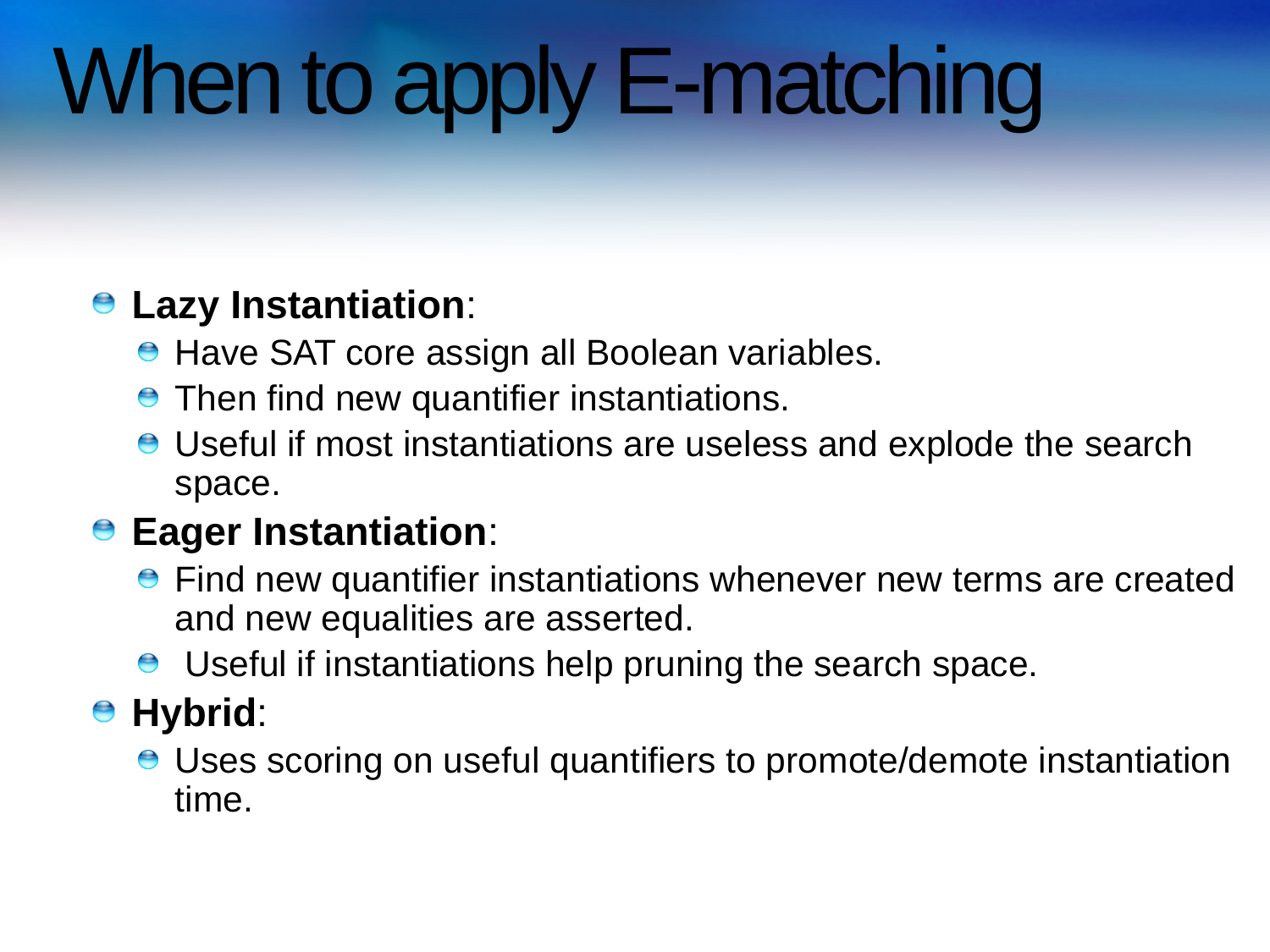

# When to apply E-matching
Lazy Instantiation:
Have SAT core assign all Boolean variables.
Then find new quantifier instantiations.
Useful if most instantiations are useless and explode the search space.
Eager Instantiation:
Find new quantifier instantiations whenever new terms are created and new equalities are asserted.
 Useful if instantiations help pruning the search space.
Hybrid:
Uses scoring on useful quantifiers to promote/demote instantiation time.